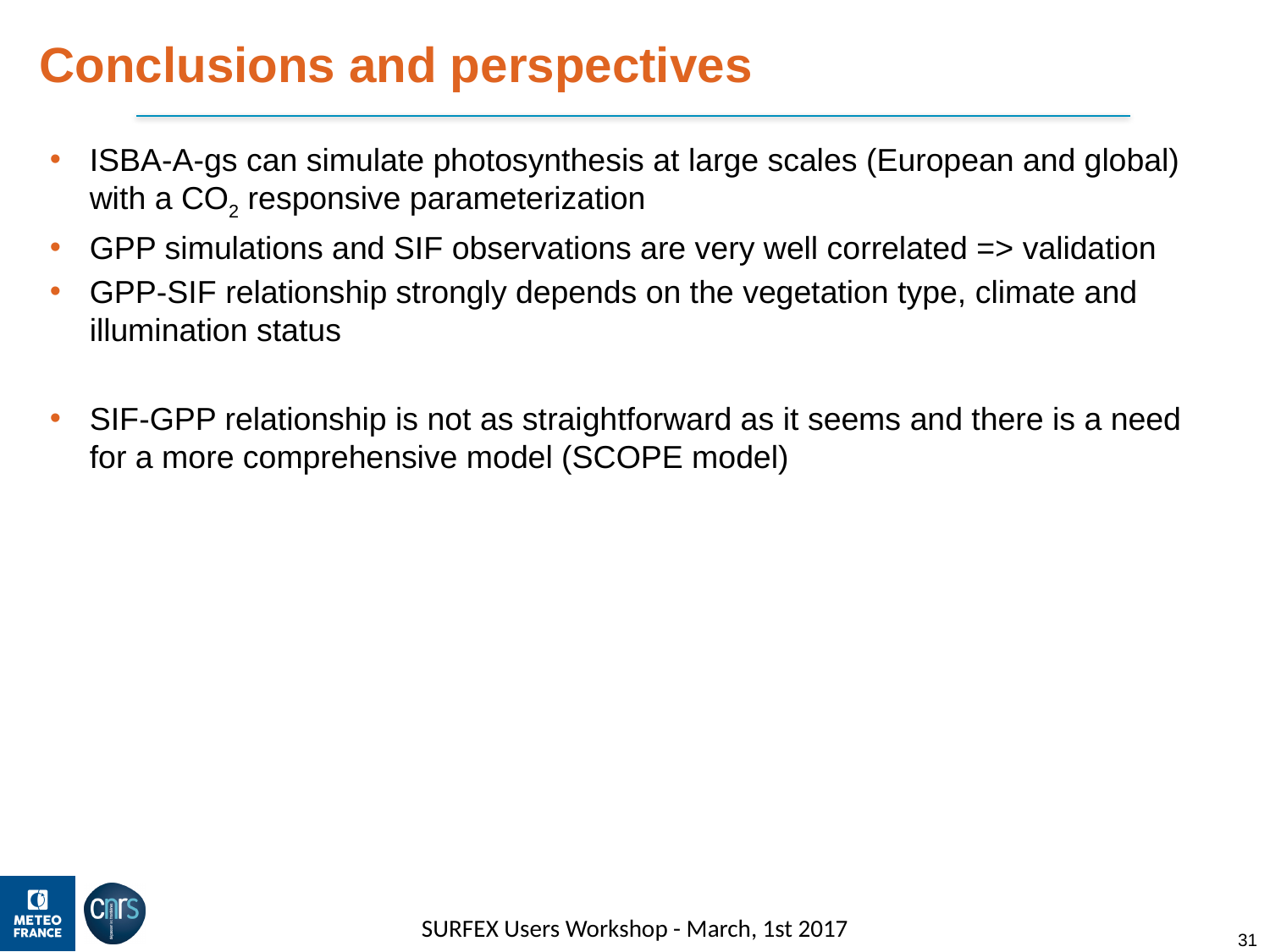

# Conclusions and perspectives
ISBA-A-gs can simulate photosynthesis at large scales (European and global) with a CO2 responsive parameterization
GPP simulations and SIF observations are very well correlated => validation
GPP-SIF relationship strongly depends on the vegetation type, climate and illumination status

SIF-GPP relationship is not as straightforward as it seems and there is a need for a more comprehensive model (SCOPE model)

SURFEX Users Workshop - March, 1st 2017

31